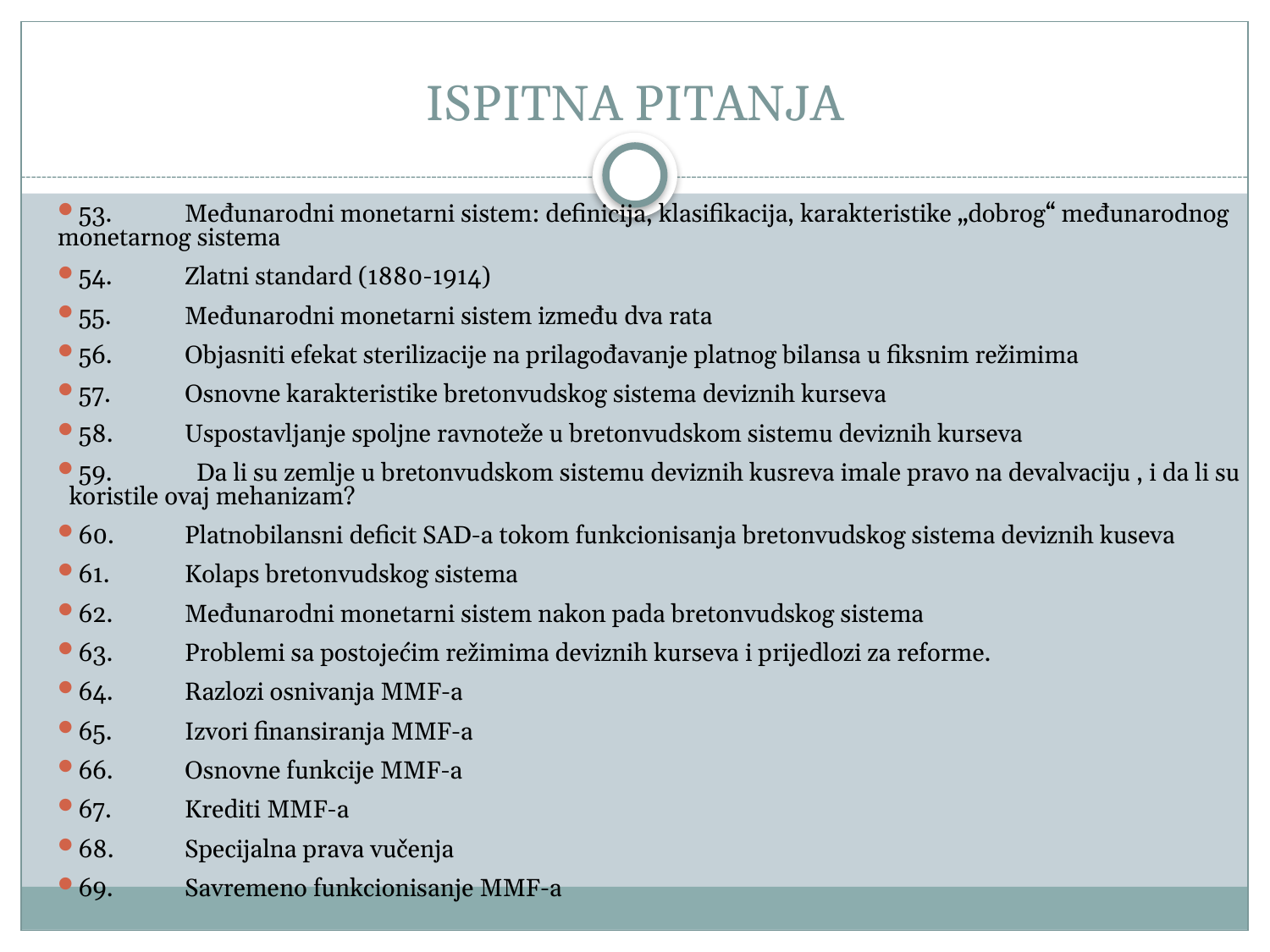

# Ispitna pitanja

53.	Međunarodni monetarni sistem: definicija, klasifikacija, karakteristike „dobrog“ međunarodnog monetarnog sistema
54.	Zlatni standard (1880-1914)
55.	Međunarodni monetarni sistem između dva rata
56.	Objasniti efekat sterilizacije na prilagođavanje platnog bilansa u fiksnim režimima
57.	Osnovne karakteristike bretonvudskog sistema deviznih kurseva
58.	Uspostavljanje spoljne ravnoteže u bretonvudskom sistemu deviznih kurseva
59.	Da li su zemlje u bretonvudskom sistemu deviznih kusreva imale pravo na devalvaciju , i da li su koristile ovaj mehanizam?
60.	Platnobilansni deficit SAD-a tokom funkcionisanja bretonvudskog sistema deviznih kuseva
61.	Kolaps bretonvudskog sistema
62.	Međunarodni monetarni sistem nakon pada bretonvudskog sistema
63.	Problemi sa postojećim režimima deviznih kurseva i prijedlozi za reforme.
64.	Razlozi osnivanja MMF-a
65.	Izvori finansiranja MMF-a
66.	Osnovne funkcije MMF-a
67.	Krediti MMF-a
68.	Specijalna prava vučenja
69.	Savremeno funkcionisanje MMF-a